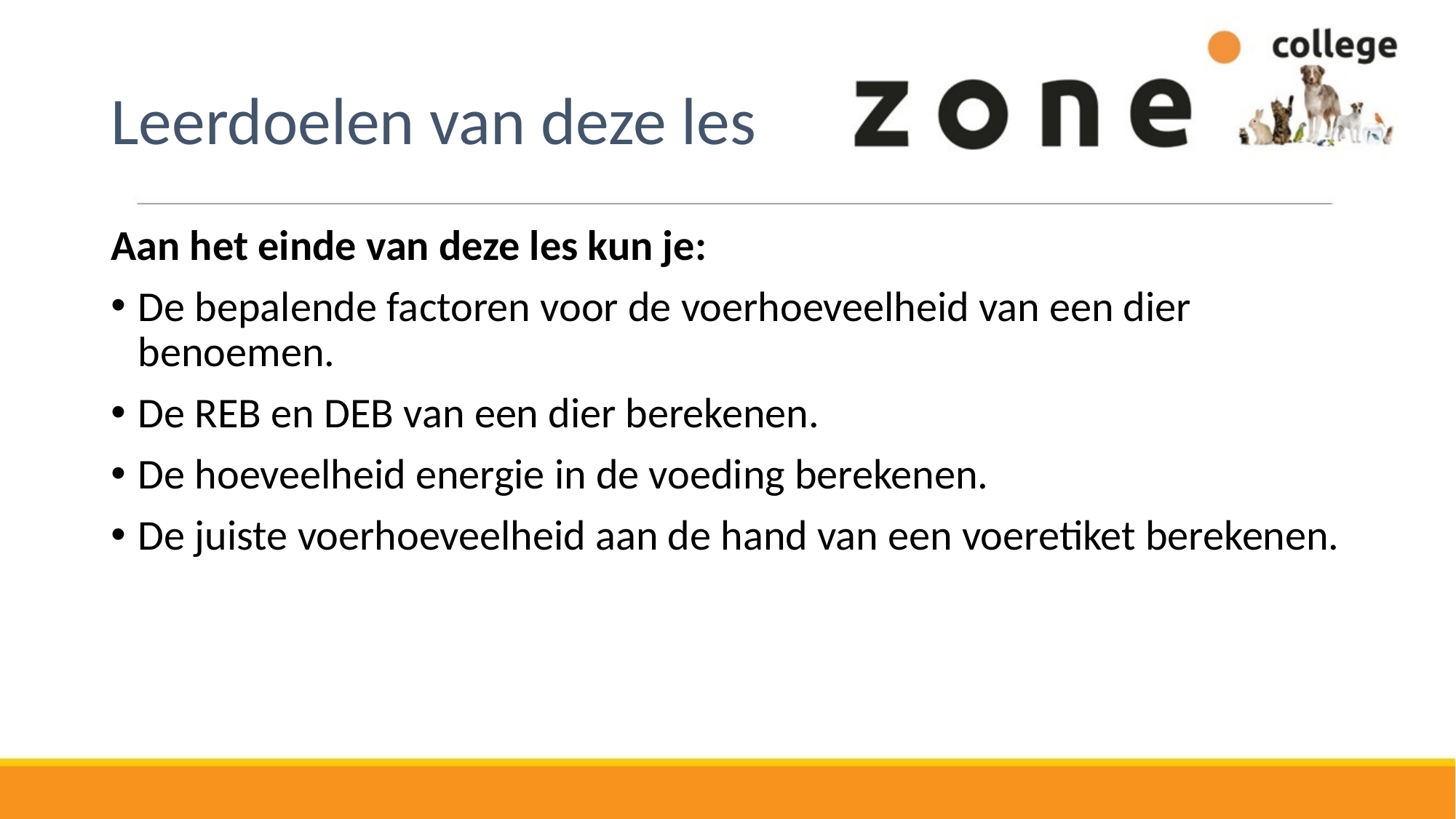

# Leerdoelen van deze les
Aan het einde van deze les kun je:
De bepalende factoren voor de voerhoeveelheid van een dier benoemen.
De REB en DEB van een dier berekenen.
De hoeveelheid energie in de voeding berekenen.
De juiste voerhoeveelheid aan de hand van een voeretiket berekenen.